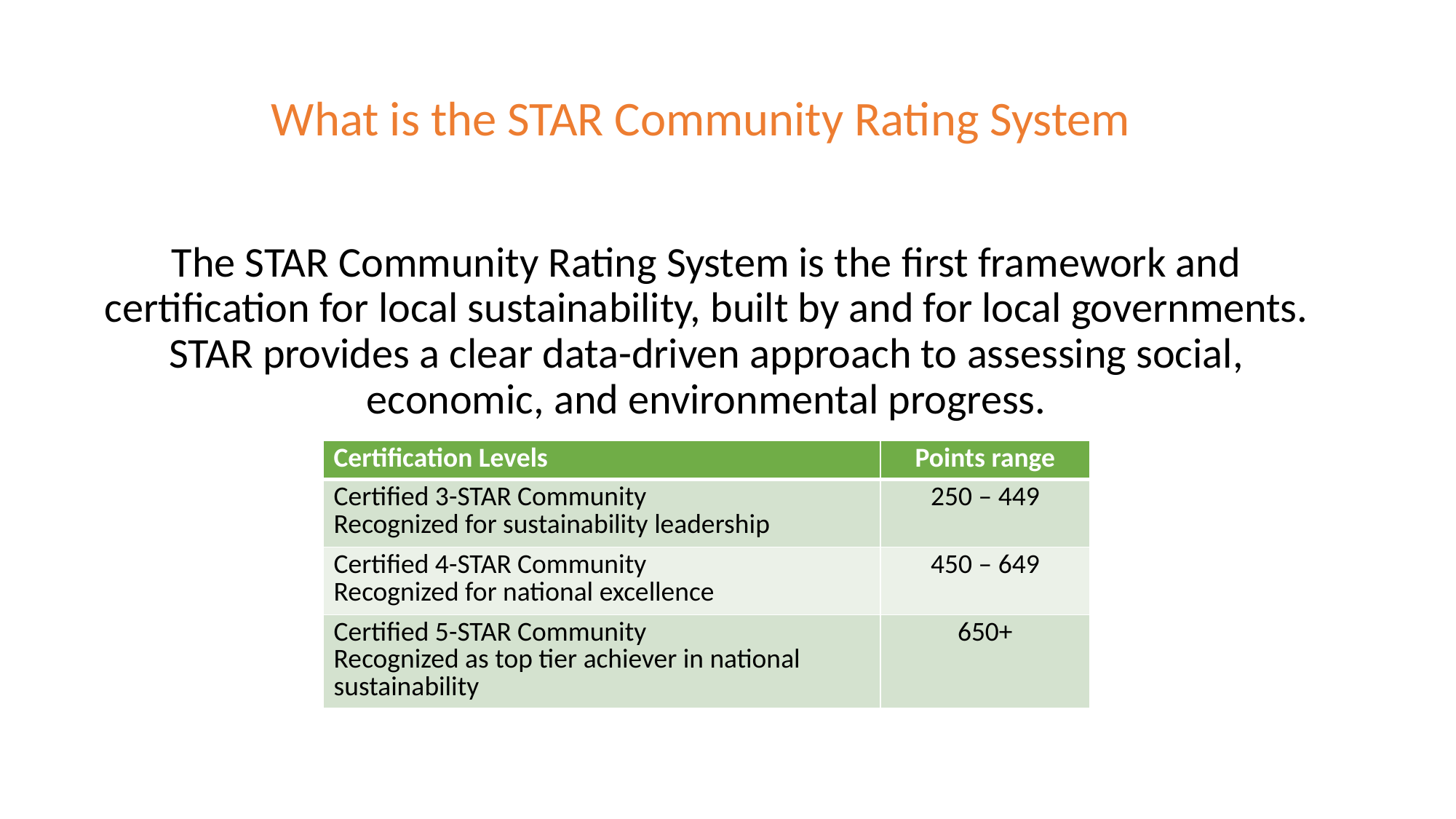

# What is the STAR Community Rating System

The STAR Community Rating System is the first framework and certification for local sustainability, built by and for local governments. STAR provides a clear data-driven approach to assessing social, economic, and environmental progress.
| Certification Levels | Points range |
| --- | --- |
| Certified 3-STAR Community Recognized for sustainability leadership | 250 – 449 |
| Certified 4-STAR Community Recognized for national excellence | 450 – 649 |
| Certified 5-STAR Community Recognized as top tier achiever in national sustainability | 650+ |